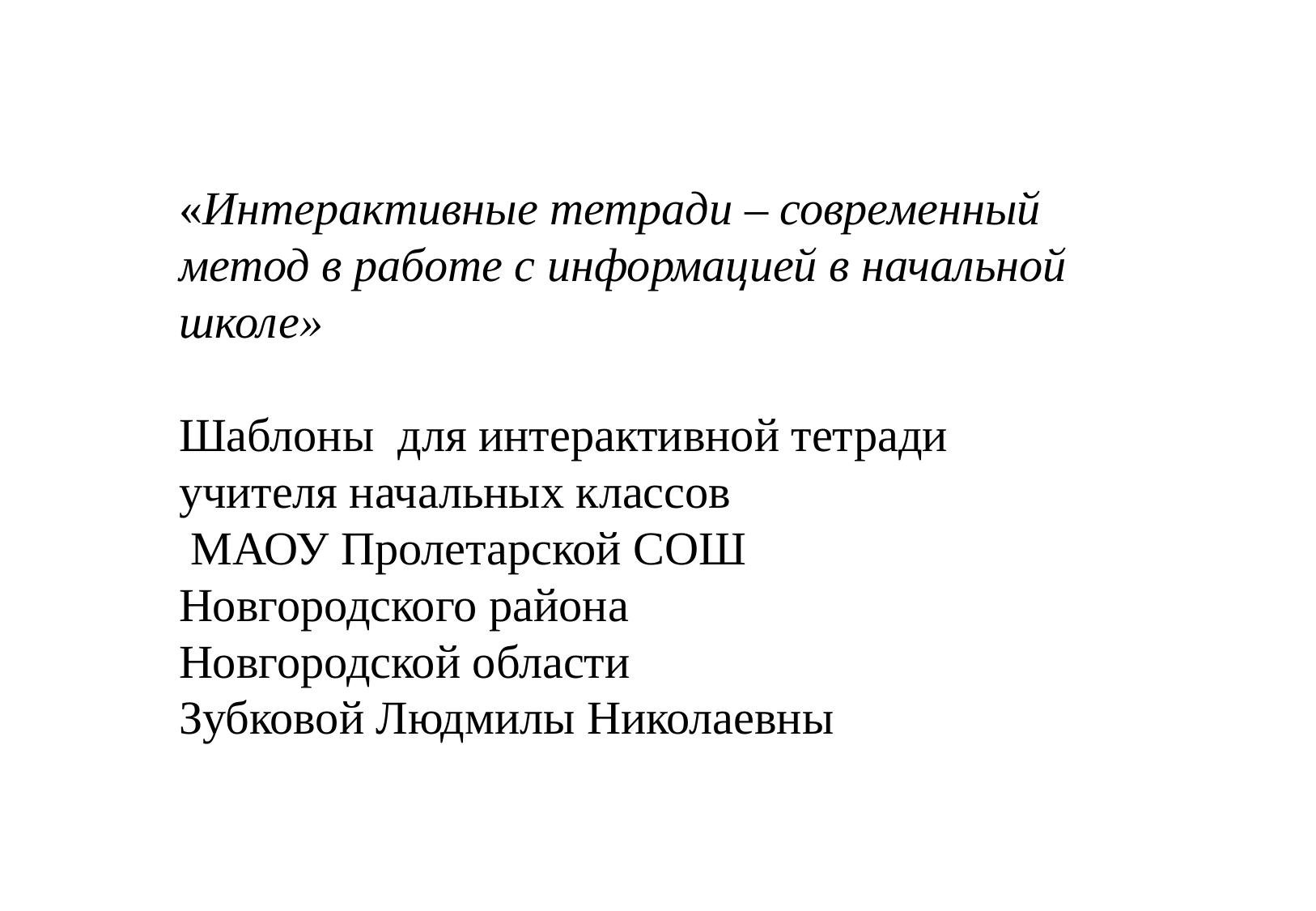

«Интерактивные тетради – современный  метод в работе с информацией в начальной школе»

Шаблоны  для интерактивной тетради
учителя начальных классов
 МАОУ Пролетарской СОШ
Новгородского района
Новгородской области
Зубковой Людмилы Николаевны